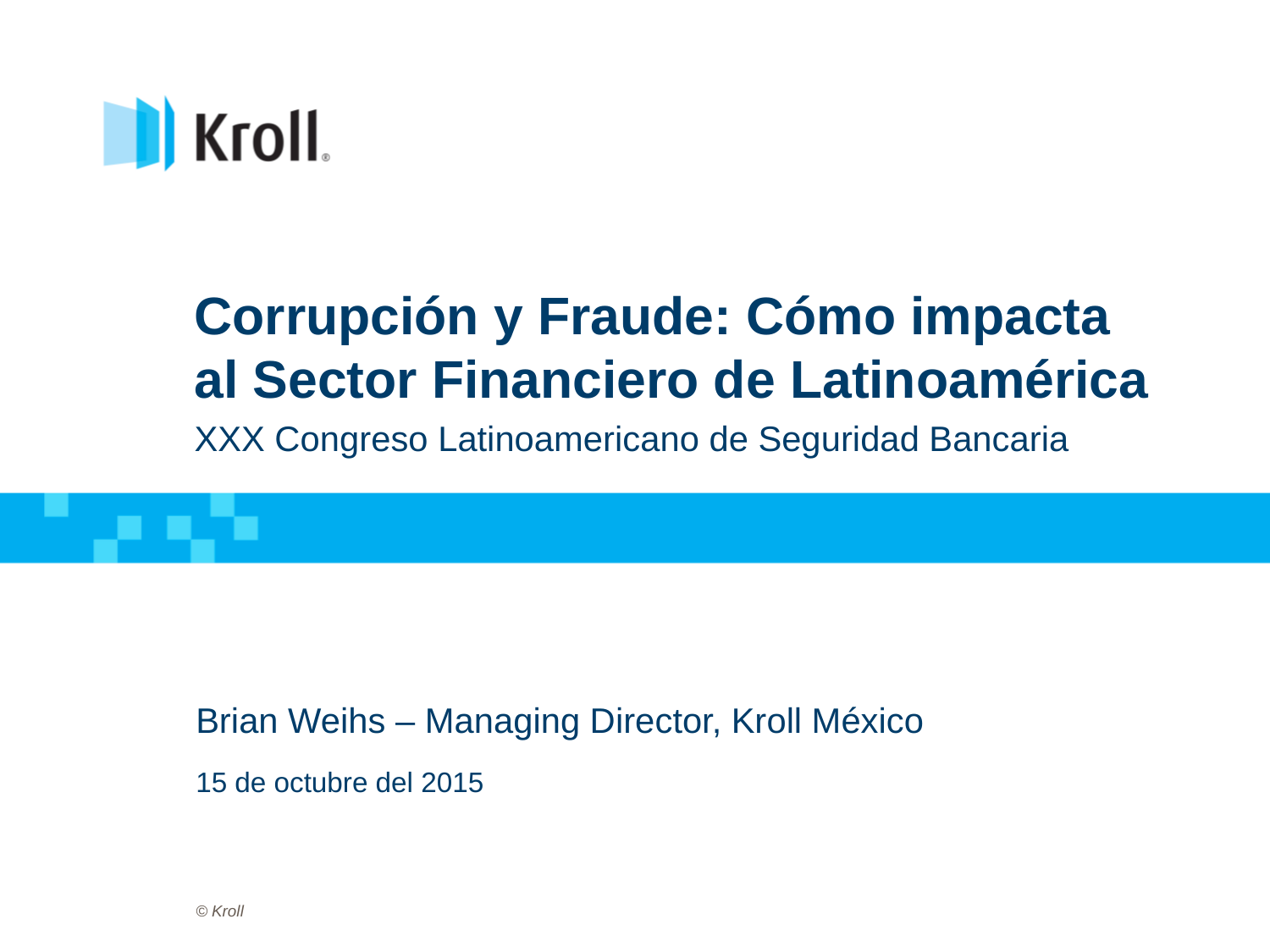

# Corrupción y Fraude: Cómo impacta al Sector Financiero de Latinoamérica
XXX Congreso Latinoamericano de Seguridad Bancaria
Brian Weihs – Managing Director, Kroll México
15 de octubre del 2015